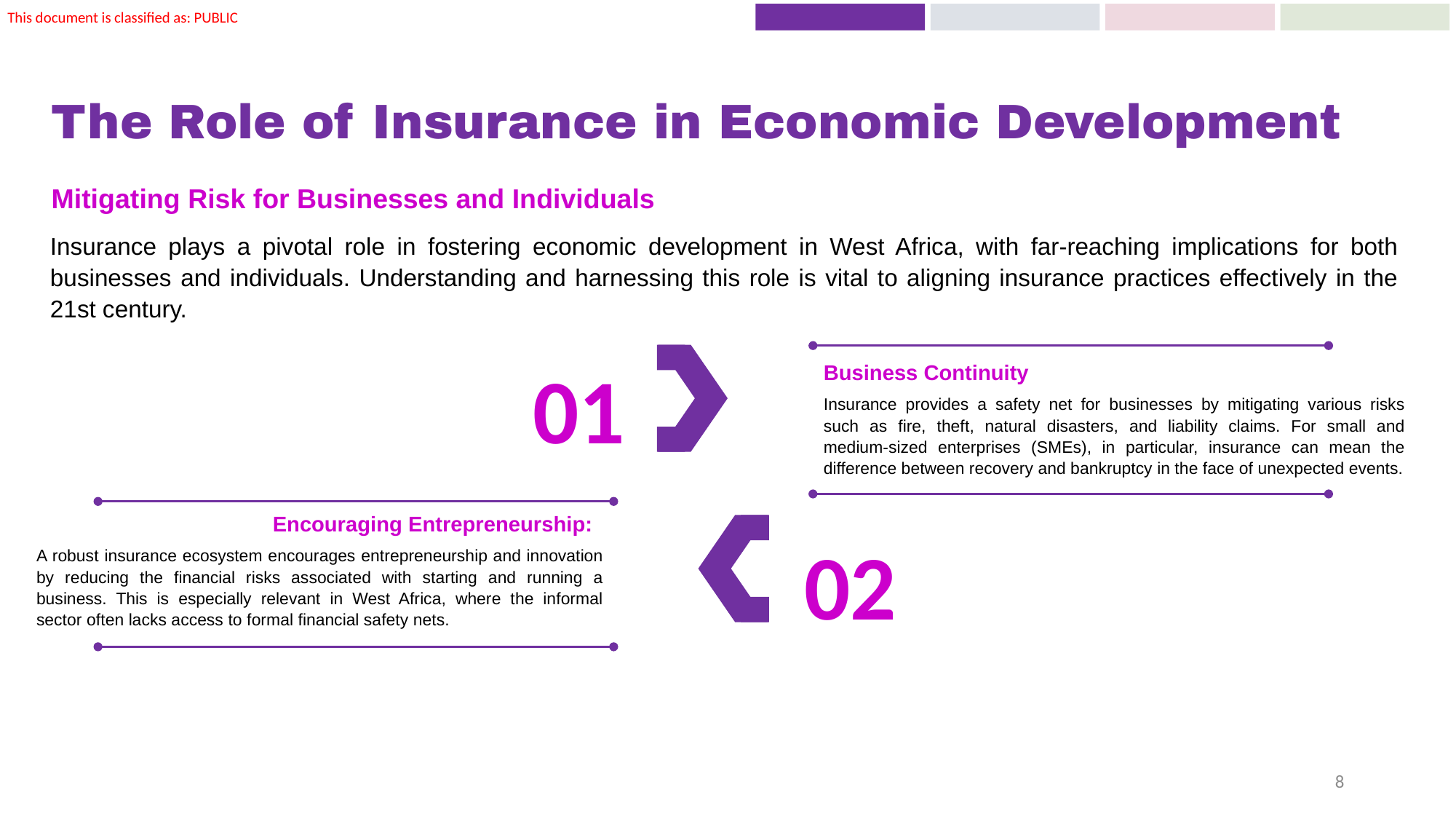

# The Role of Insurance in Economic Development
Mitigating Risk for Businesses and Individuals
Insurance plays a pivotal role in fostering economic development in West Africa, with far-reaching implications for both businesses and individuals. Understanding and harnessing this role is vital to aligning insurance practices effectively in the 21st century.

01
Business Continuity
Insurance provides a safety net for businesses by mitigating various risks such as fire, theft, natural disasters, and liability claims. For small and medium-sized enterprises (SMEs), in particular, insurance can mean the difference between recovery and bankruptcy in the face of unexpected events.
Encouraging Entrepreneurship:
A robust insurance ecosystem encourages entrepreneurship and innovation by reducing the financial risks associated with starting and running a business. This is especially relevant in West Africa, where the informal sector often lacks access to formal financial safety nets.

02
8